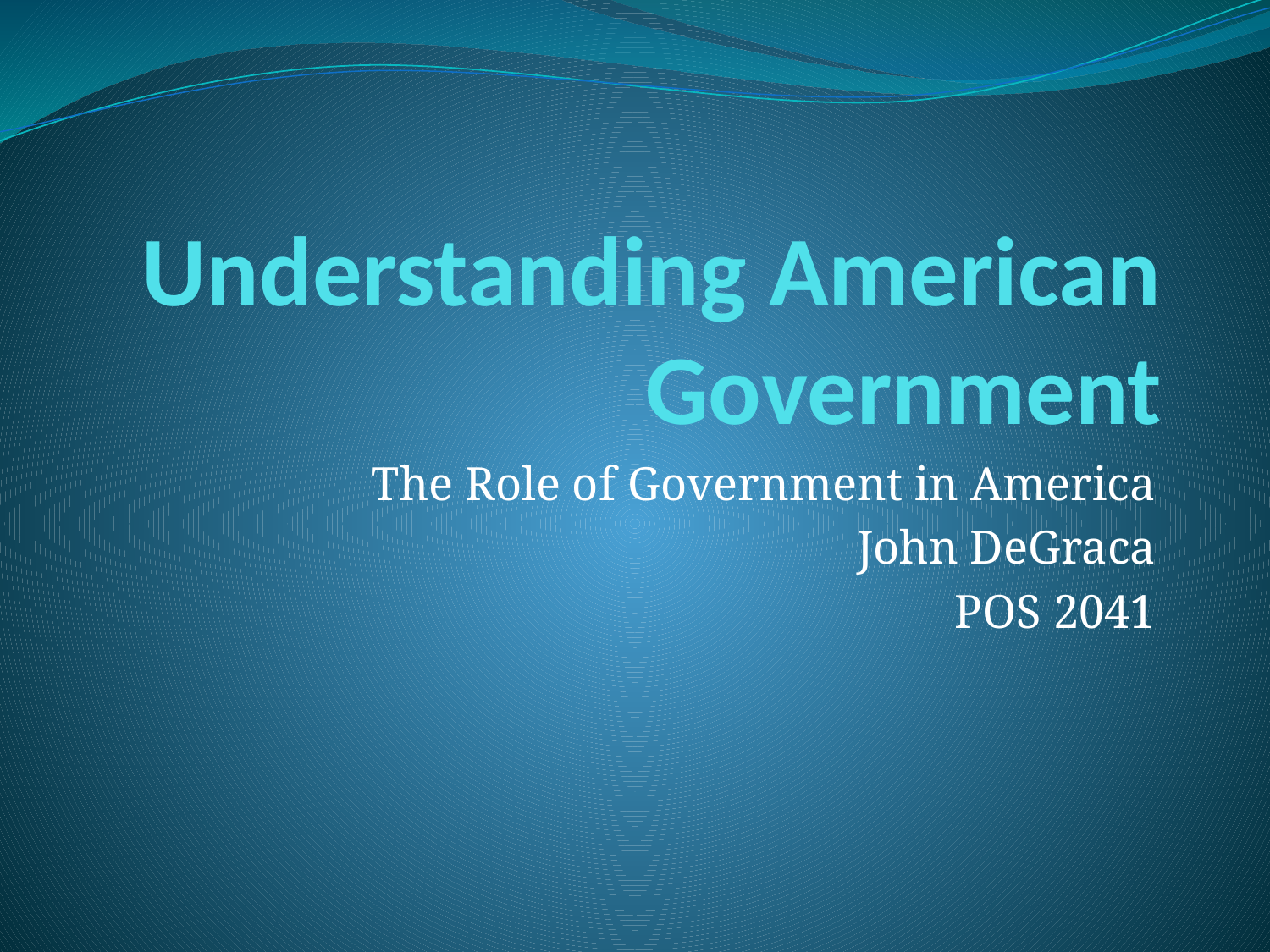

# Understanding American Government
The Role of Government in America
John DeGraca
POS 2041